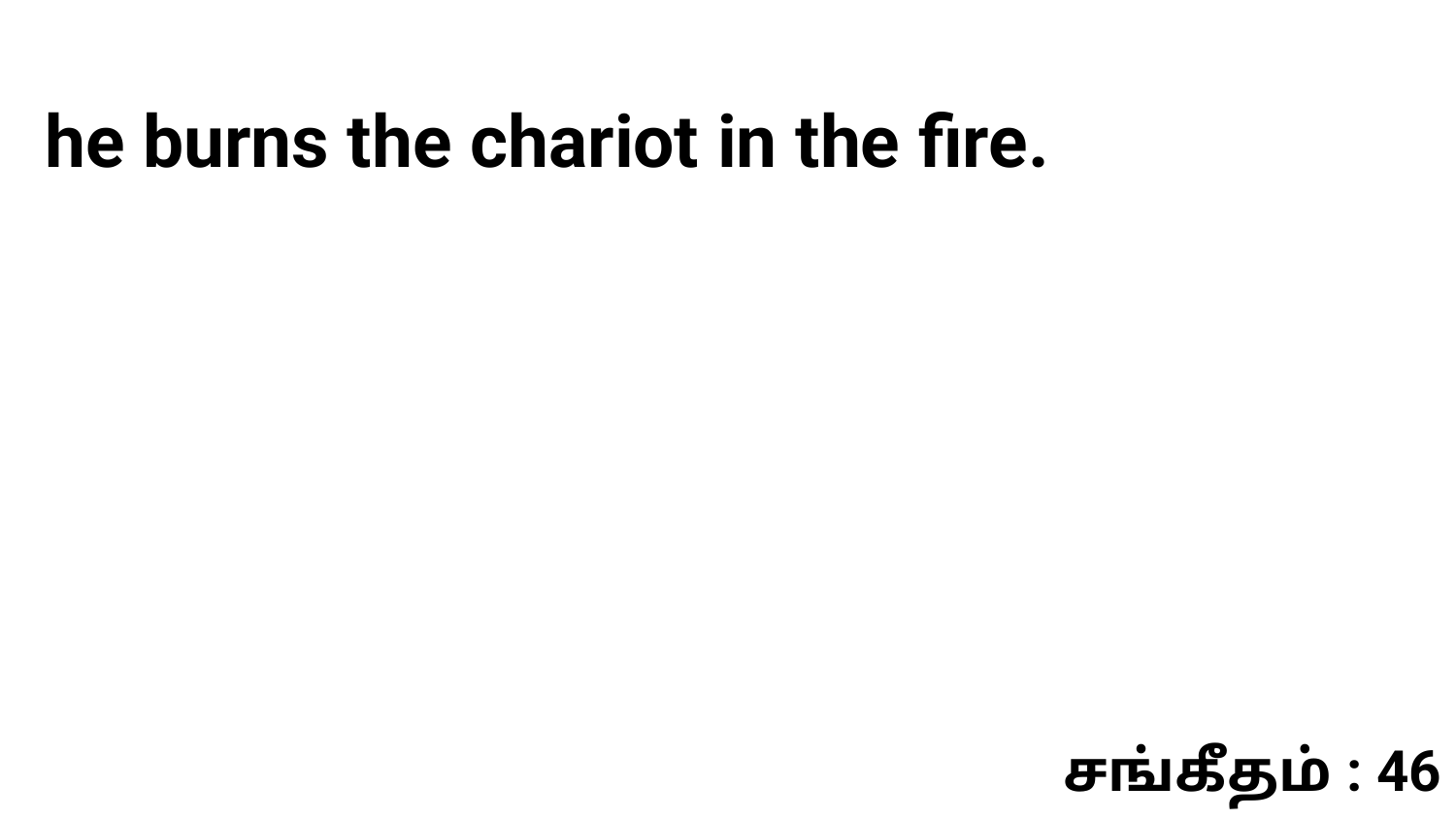

he burns the chariot in the fire.
சங்கீதம் : 46